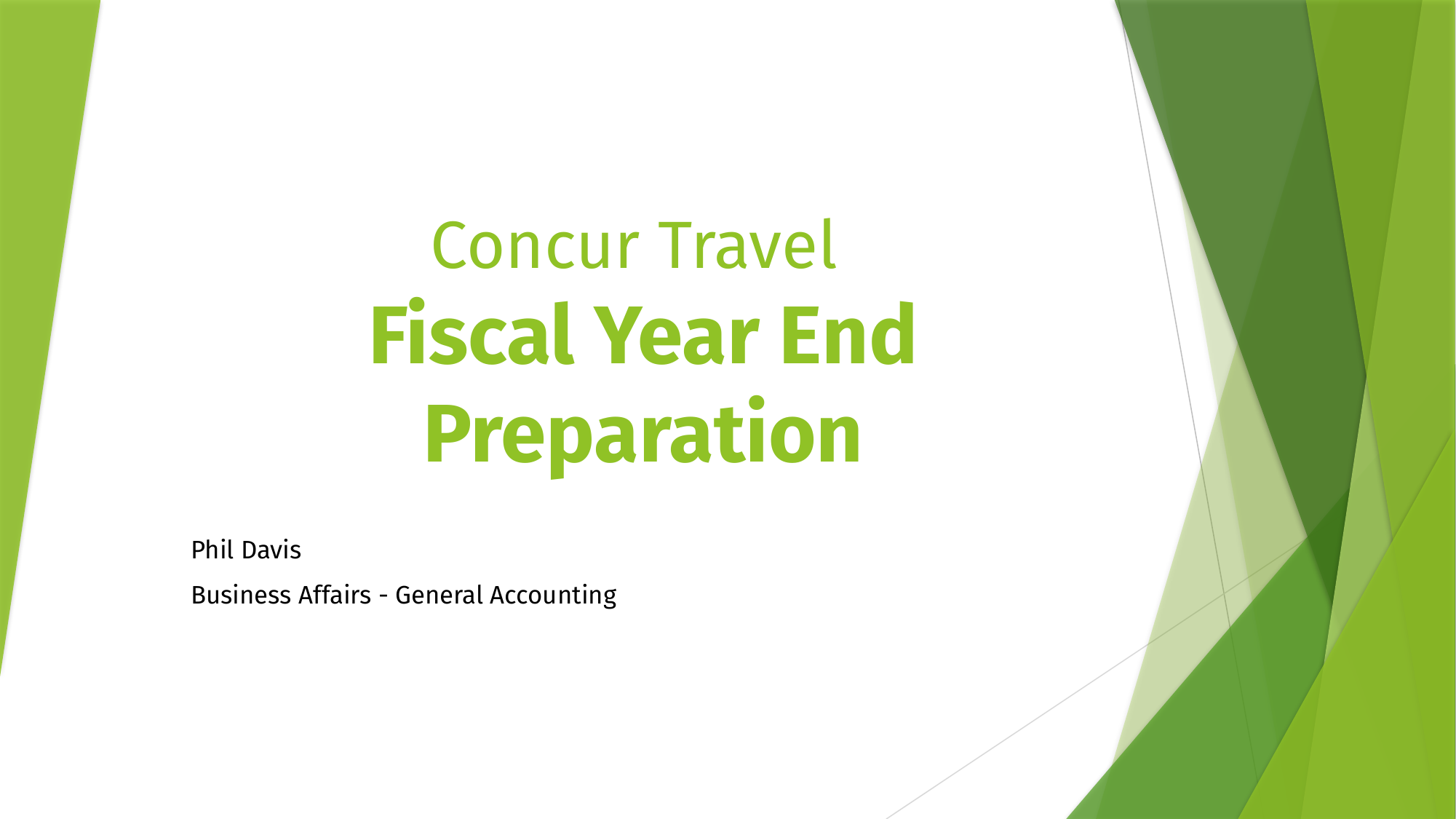

# Concur Travel Fiscal Year End Preparation

Phil Davis
Business Affairs - General Accounting